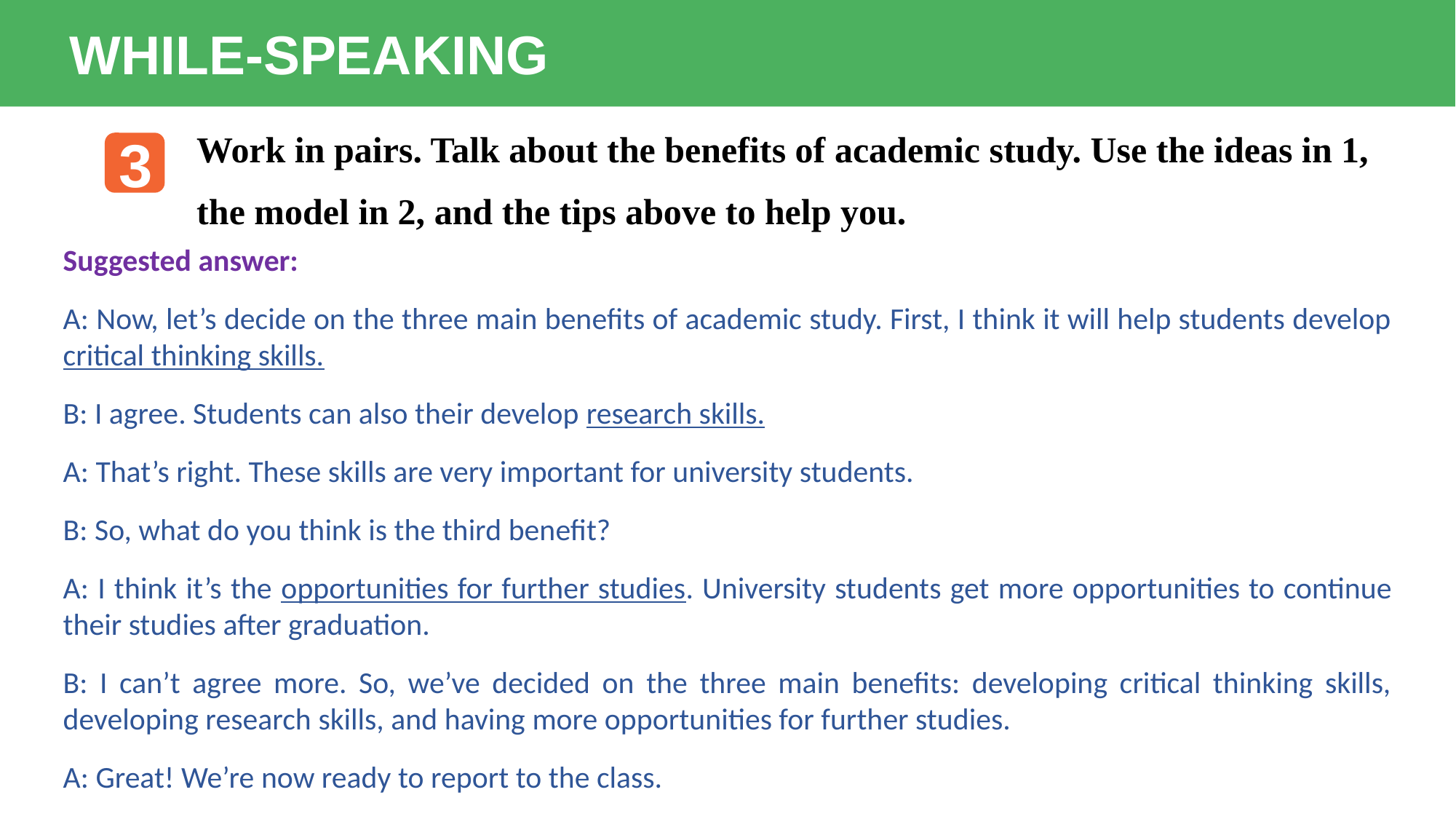

WHILE-SPEAKING
Work in pairs. Talk about the benefits of academic study. Use the ideas in 1, the model in 2, and the tips above to help you.
3

Suggested answer:
A: Now, let’s decide on the three main benefits of academic study. First, I think it will help students develop critical thinking skills.
B: I agree. Students can also their develop research skills.
A: That’s right. These skills are very important for university students.
B: So, what do you think is the third benefit?
A: I think it’s the opportunities for further studies. University students get more opportunities to continue their studies after graduation.
B: I can’t agree more. So, we’ve decided on the three main benefits: developing critical thinking skills, developing research skills, and having more opportunities for further studies.
A: Great! We’re now ready to report to the class.